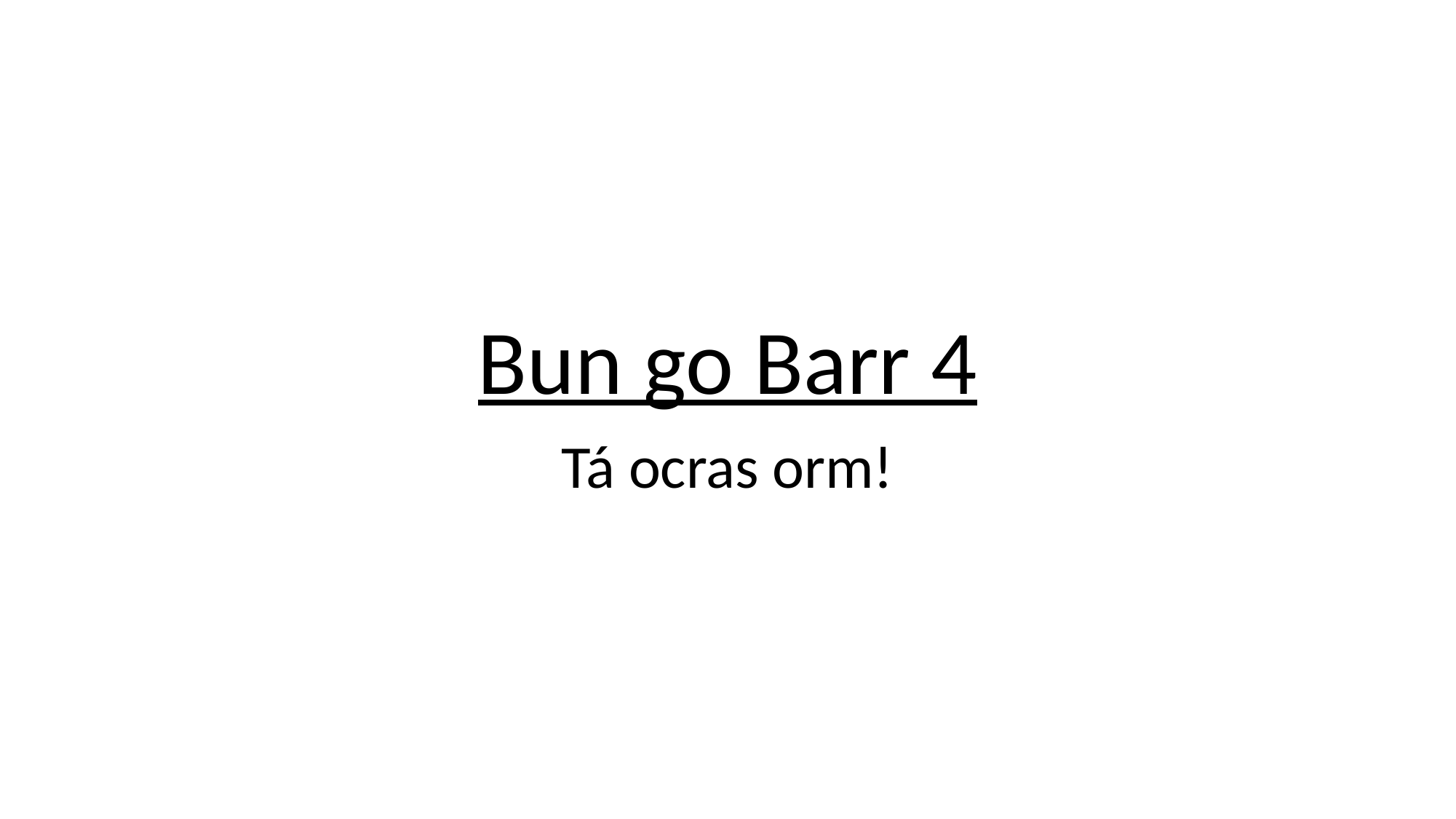

# Bun go Barr 4
Tá ocras orm!